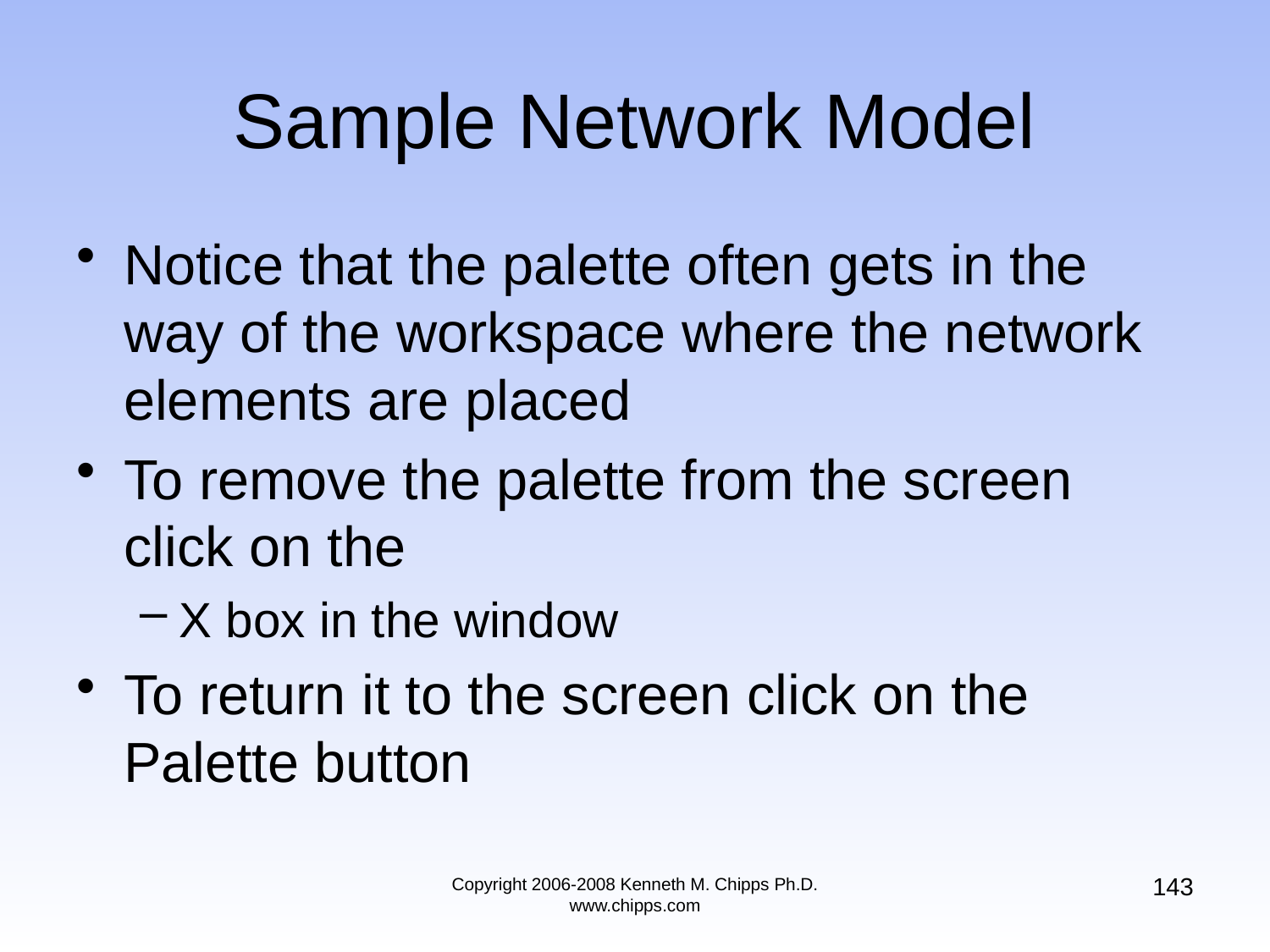

# Sample Network Model
Notice that the palette often gets in the way of the workspace where the network elements are placed
To remove the palette from the screen click on the
X box in the window
To return it to the screen click on the Palette button
143
Copyright 2006-2008 Kenneth M. Chipps Ph.D. www.chipps.com